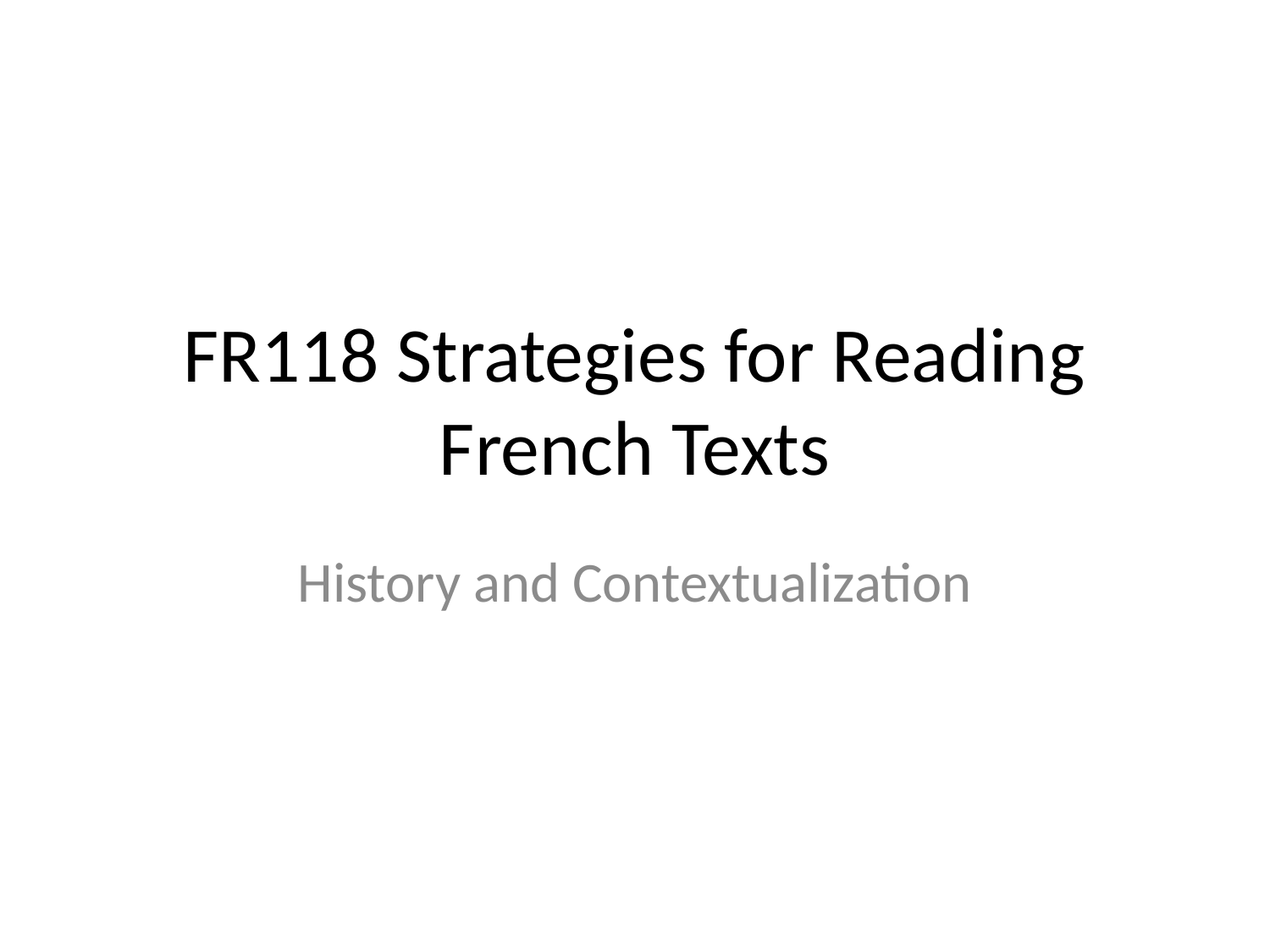

# FR118 Strategies for Reading French Texts
History and Contextualization